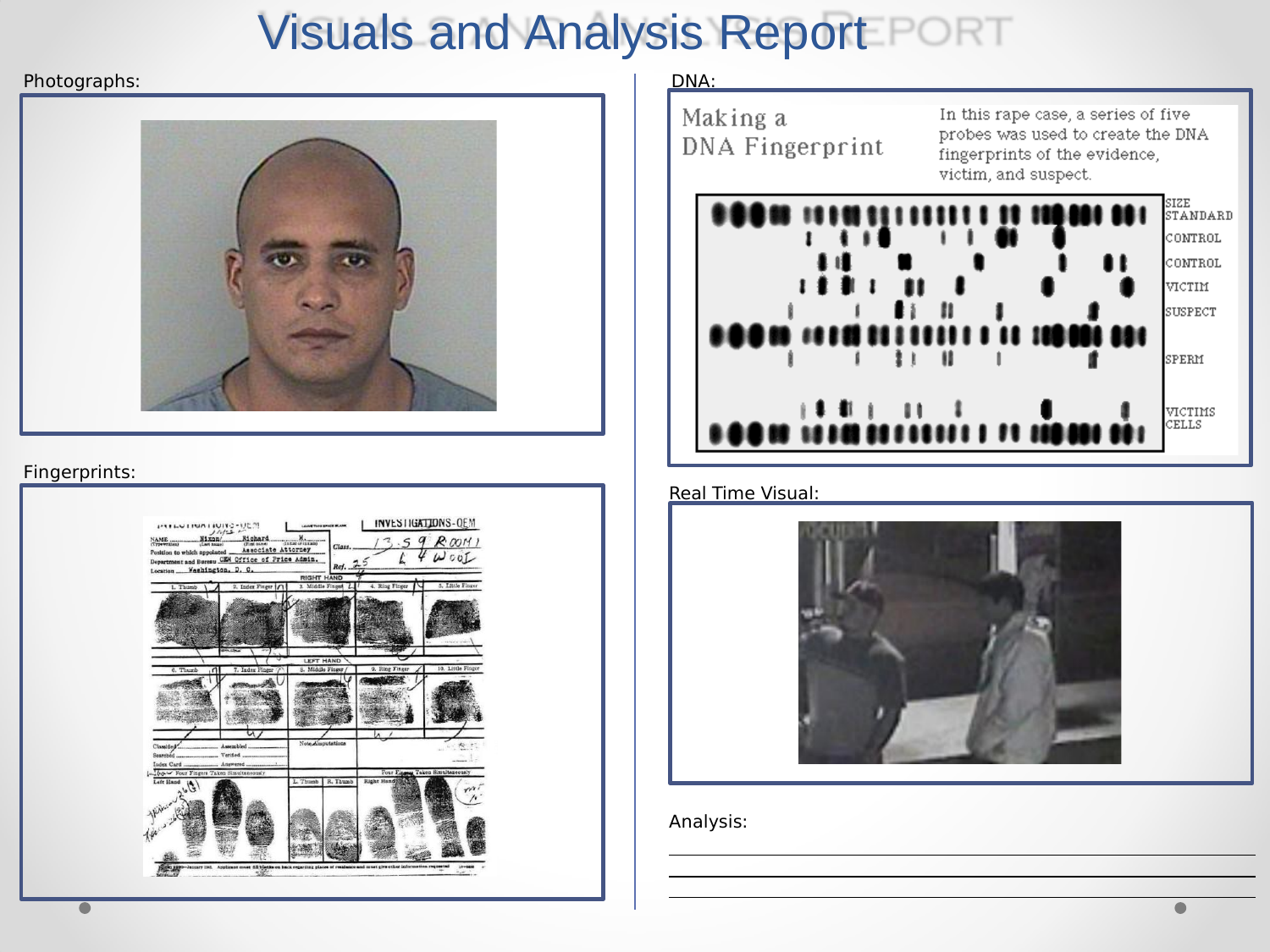

# Visuals and Analysis Report

Photographs:
DNA:

Fingerprints:
Real Time Visual:

Analysis: